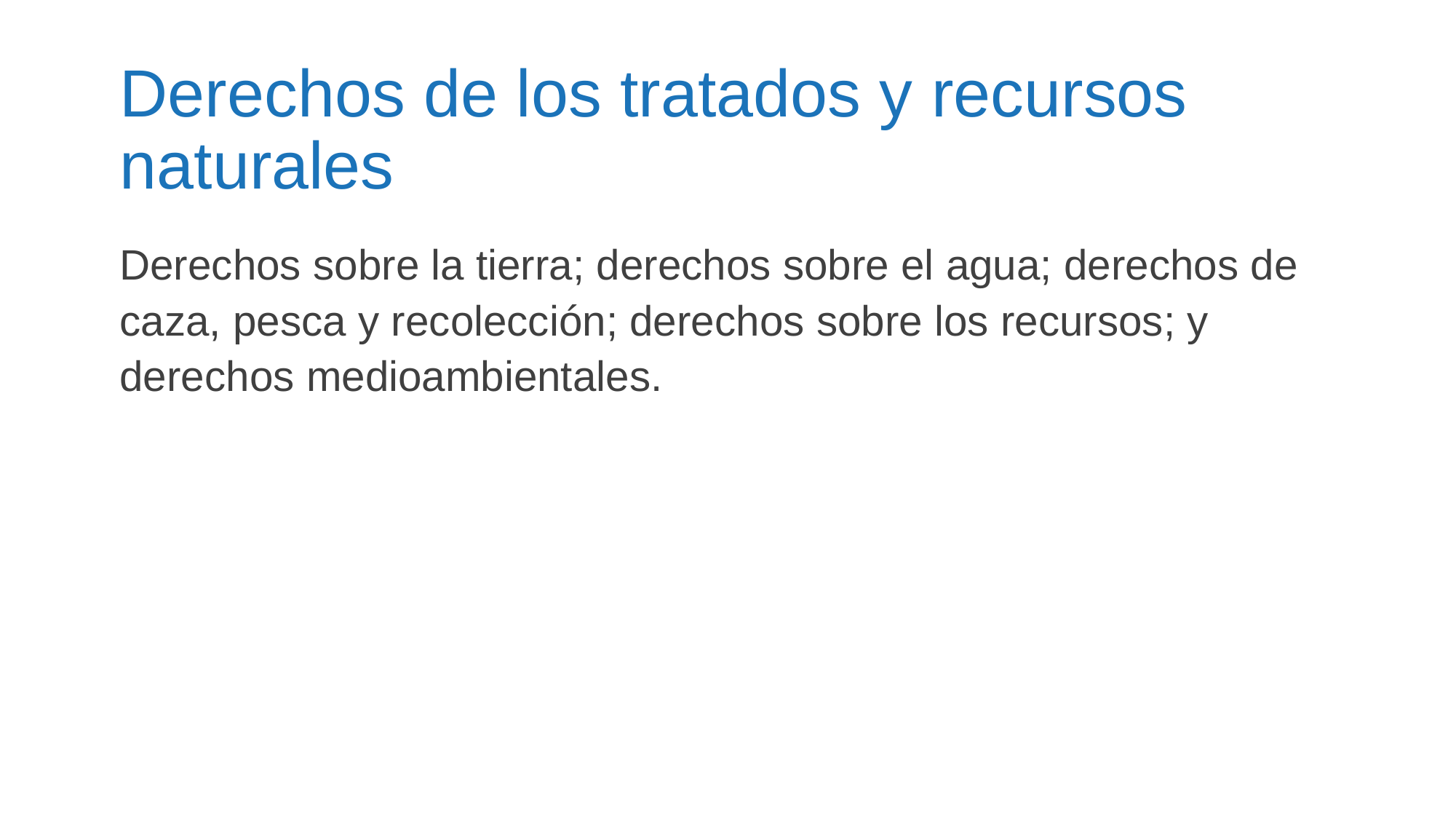

# Derechos de los tratados y recursos naturales
Derechos sobre la tierra; derechos sobre el agua; derechos de caza, pesca y recolección; derechos sobre los recursos; y derechos medioambientales.